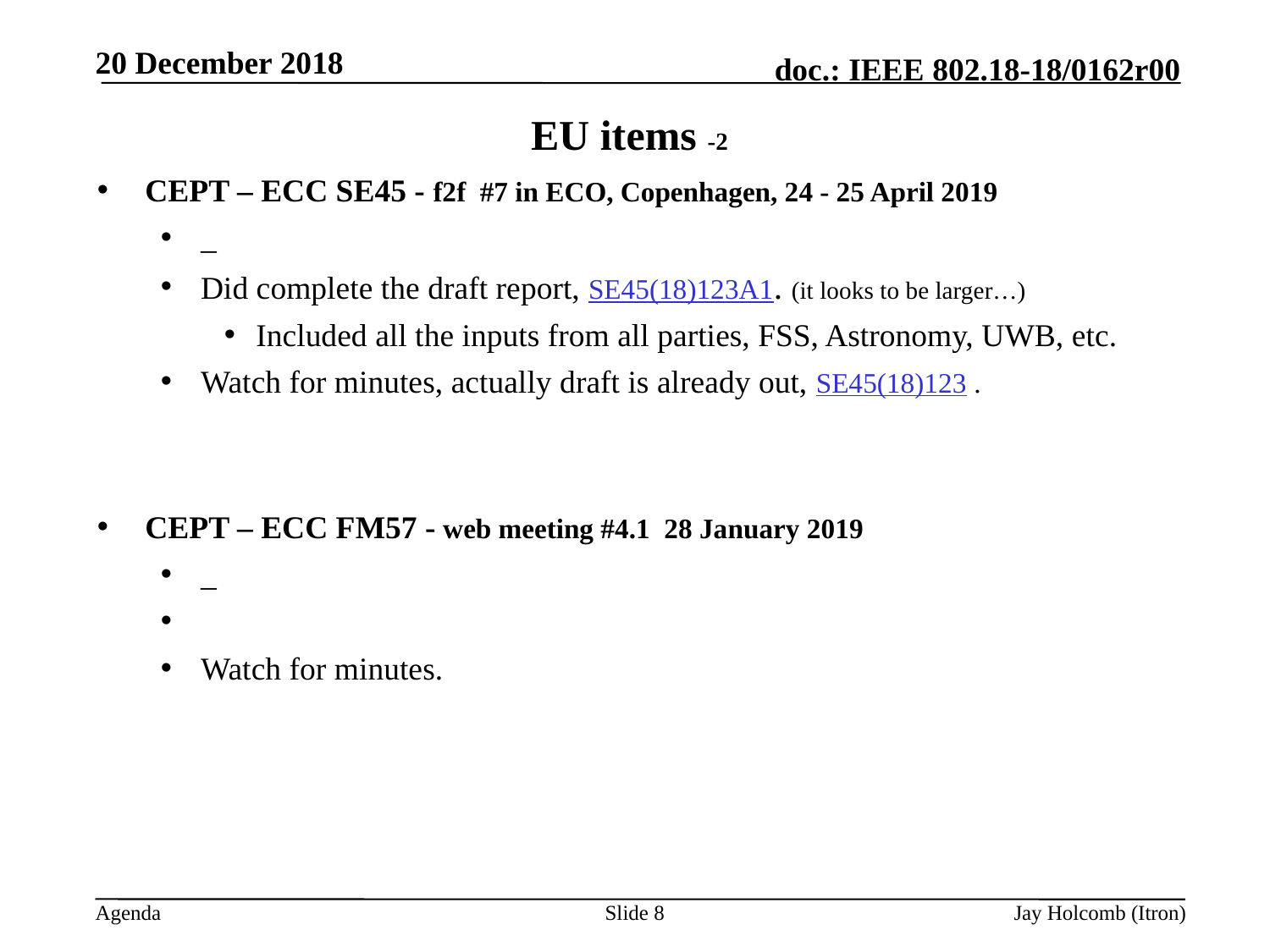

20 December 2018
# EU items -2
CEPT – ECC SE45 - f2f  #7 in ECO, Copenhagen, 24 - 25 April 2019
_
Did complete the draft report, SE45(18)123A1. (it looks to be larger…)
Included all the inputs from all parties, FSS, Astronomy, UWB, etc.
Watch for minutes, actually draft is already out, SE45(18)123 .

CEPT – ECC FM57 - web meeting #4.1  28 January 2019
_

Watch for minutes.

Slide 8
Jay Holcomb (Itron)